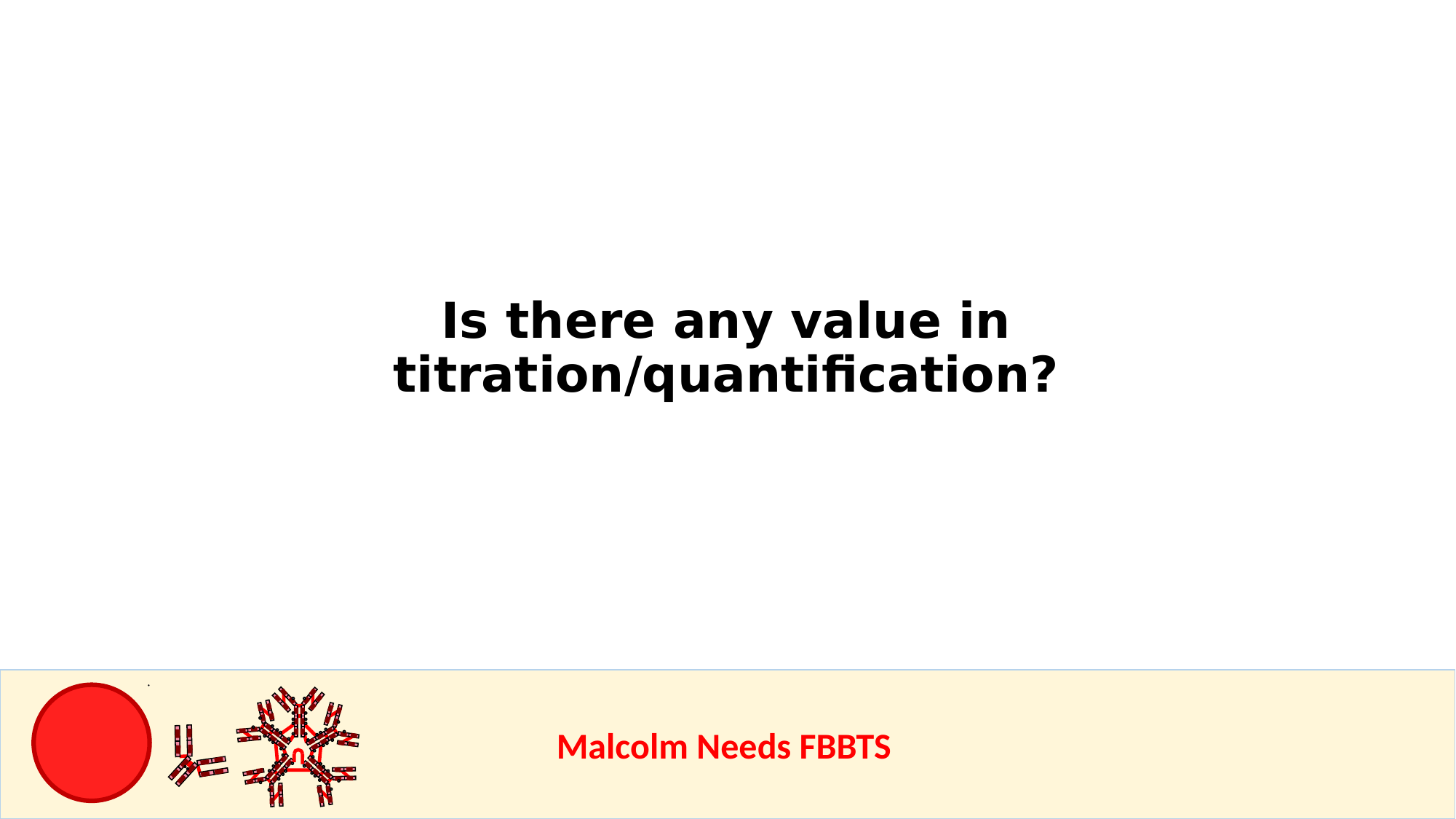

Is there any value in titration/quantification?
					Malcolm Needs FBBTS